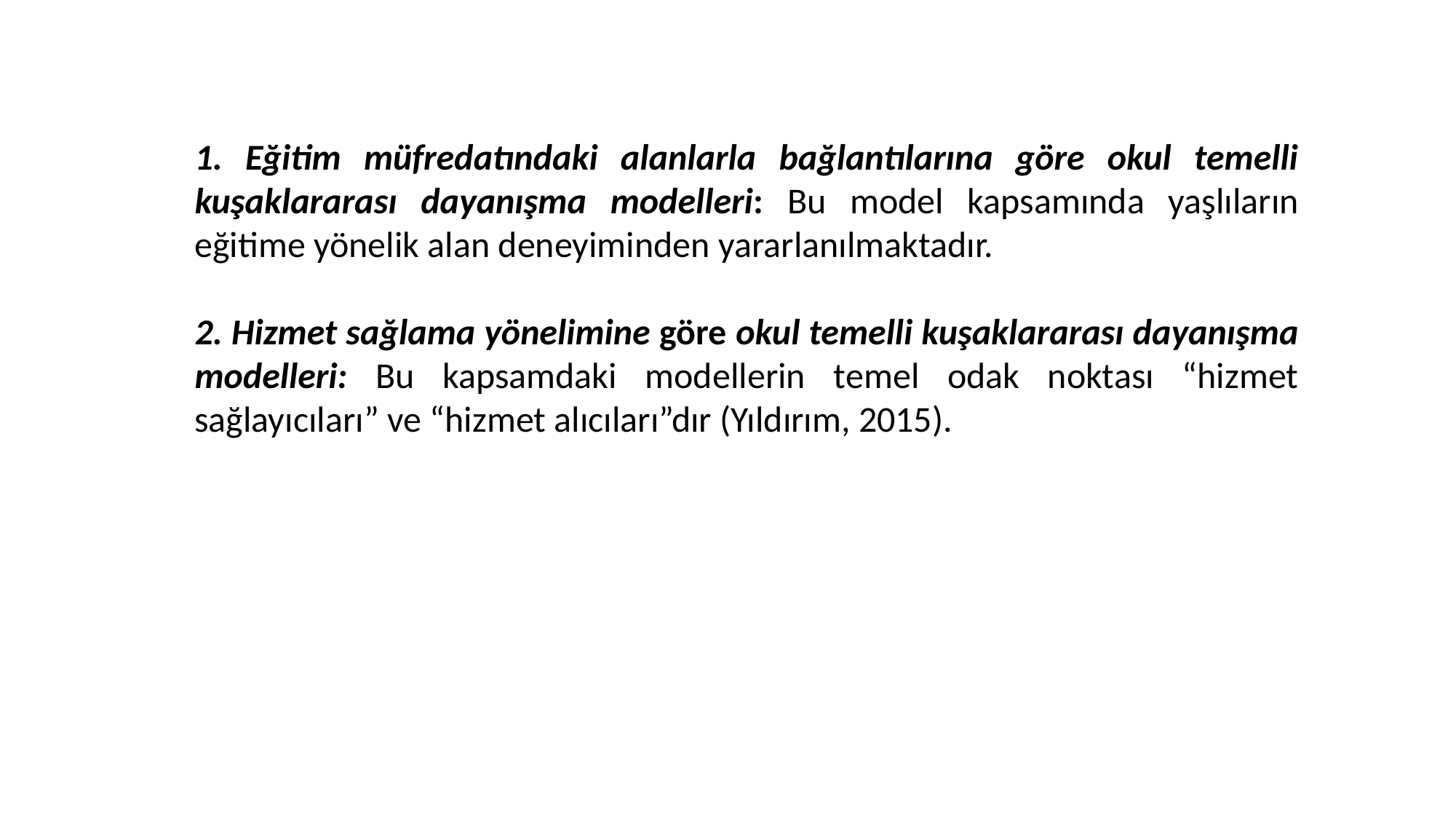

1. Eğitim müfredatındaki alanlarla bağlantılarına göre okul temelli kuşaklararası dayanışma modelleri: Bu model kapsamında yaşlıların eğitime yönelik alan deneyiminden yararlanılmaktadır.

2. Hizmet sağlama yönelimine göre okul temelli kuşaklararası dayanışma modelleri: Bu kapsamdaki modellerin temel odak noktası “hizmet sağlayıcıları” ve “hizmet alıcıları”dır (Yıldırım, 2015).